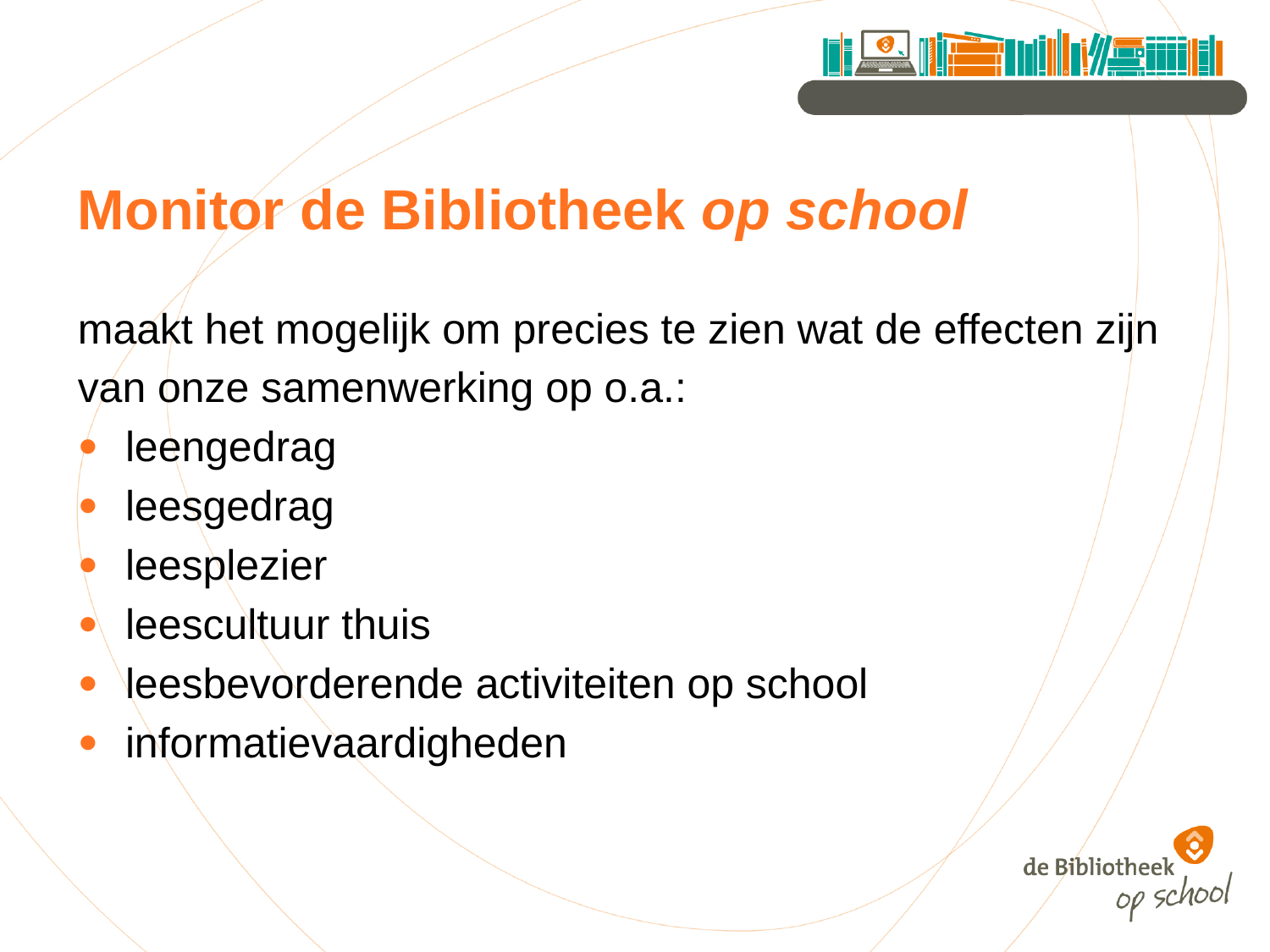

# Monitor de Bibliotheek op school
maakt het mogelijk om precies te zien wat de effecten zijn
van onze samenwerking op o.a.:
leengedrag
leesgedrag
leesplezier
leescultuur thuis
leesbevorderende activiteiten op school
informatievaardigheden